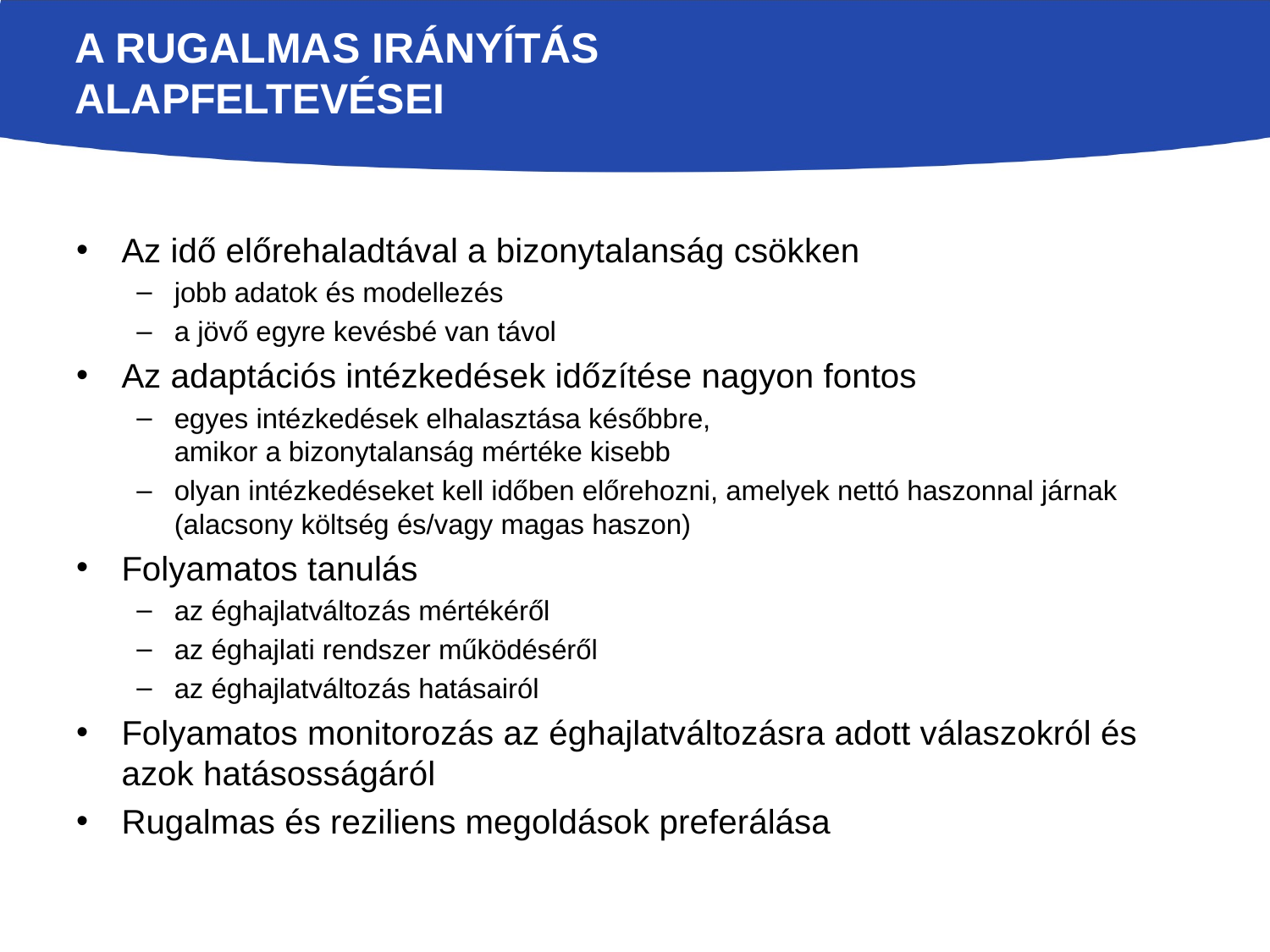

# A rugalmas irányítás alapfeltevései
Az idő előrehaladtával a bizonytalanság csökken
jobb adatok és modellezés
a jövő egyre kevésbé van távol
Az adaptációs intézkedések időzítése nagyon fontos
egyes intézkedések elhalasztása későbbre,
amikor a bizonytalanság mértéke kisebb
olyan intézkedéseket kell időben előrehozni, amelyek nettó haszonnal járnak (alacsony költség és/vagy magas haszon)
Folyamatos tanulás
az éghajlatváltozás mértékéről
az éghajlati rendszer működéséről
az éghajlatváltozás hatásairól
Folyamatos monitorozás az éghajlatváltozásra adott válaszokról és azok hatásosságáról
Rugalmas és reziliens megoldások preferálása